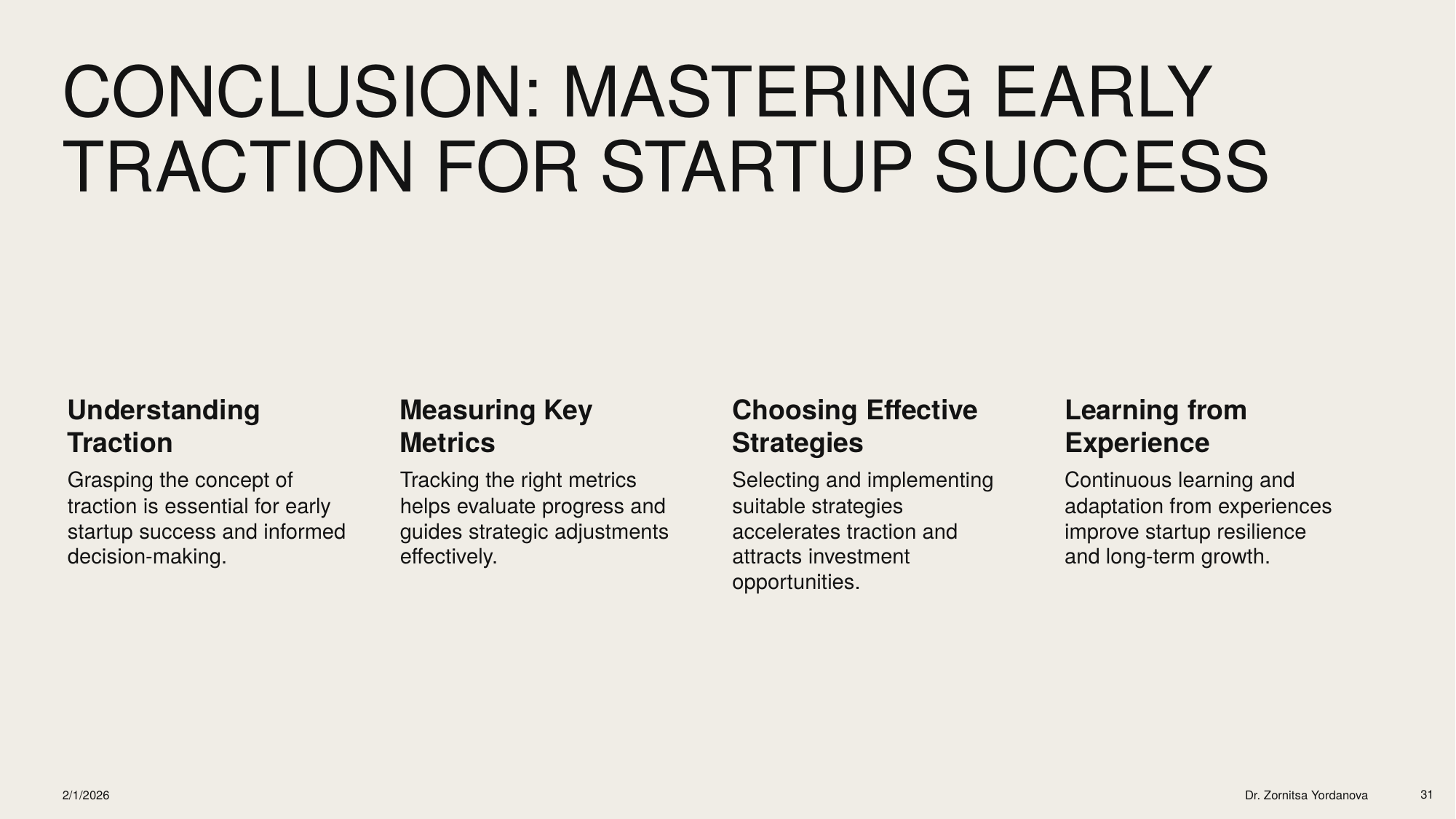

# Conclusion: Mastering Early Traction for Startup Success
Understanding Traction
Grasping the concept of traction is essential for early startup success and informed decision-making.
Measuring Key Metrics
Tracking the right metrics helps evaluate progress and guides strategic adjustments effectively.
Choosing Effective Strategies
Selecting and implementing suitable strategies accelerates traction and attracts investment opportunities.
Learning from Experience
Continuous learning and adaptation from experiences improve startup resilience and long-term growth.
2/1/2026
Dr. Zornitsa Yordanova
31